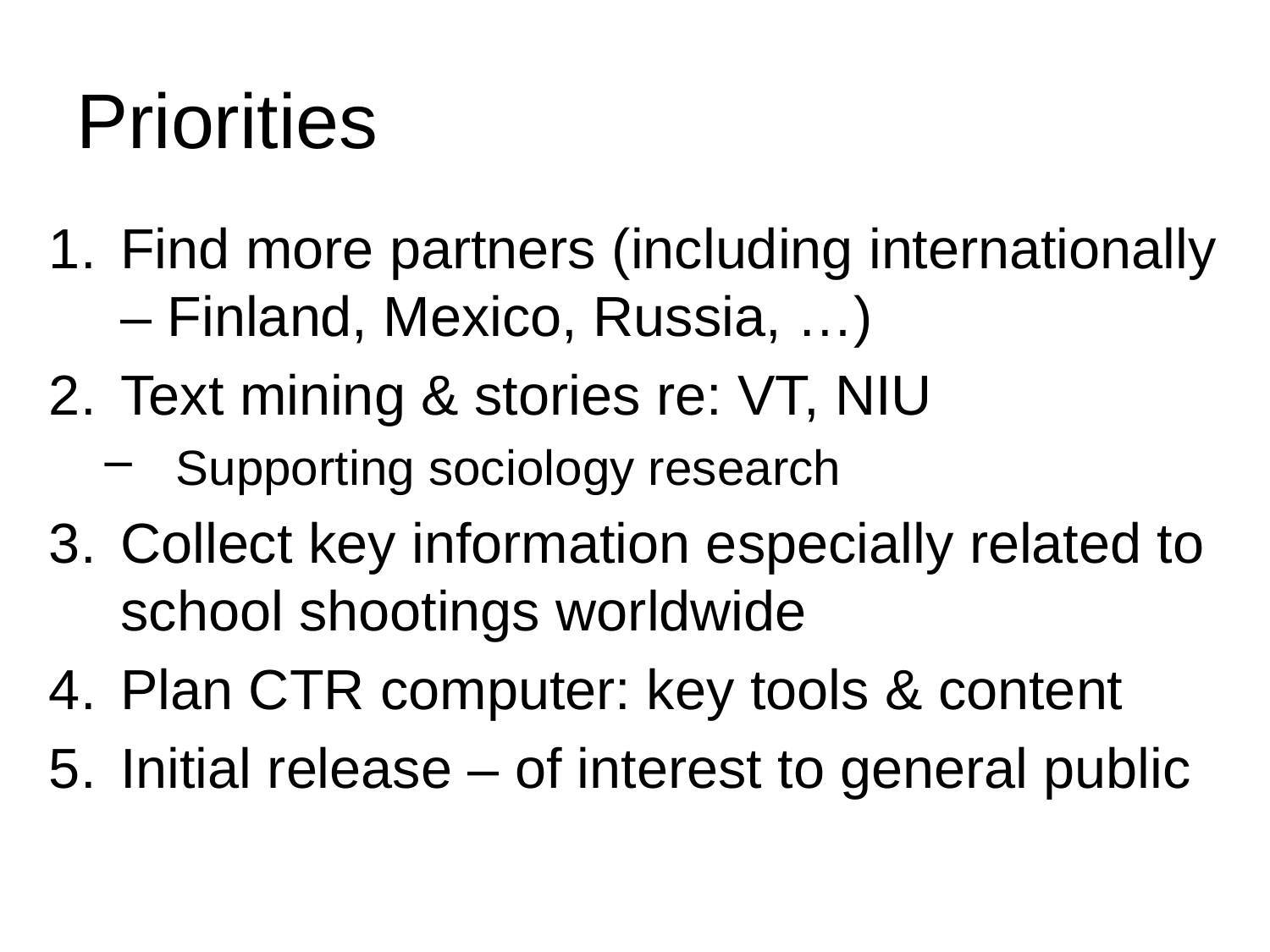

# Priorities
Find more partners (including internationally – Finland, Mexico, Russia, …)
Text mining & stories re: VT, NIU
Supporting sociology research
Collect key information especially related to school shootings worldwide
Plan CTR computer: key tools & content
Initial release – of interest to general public